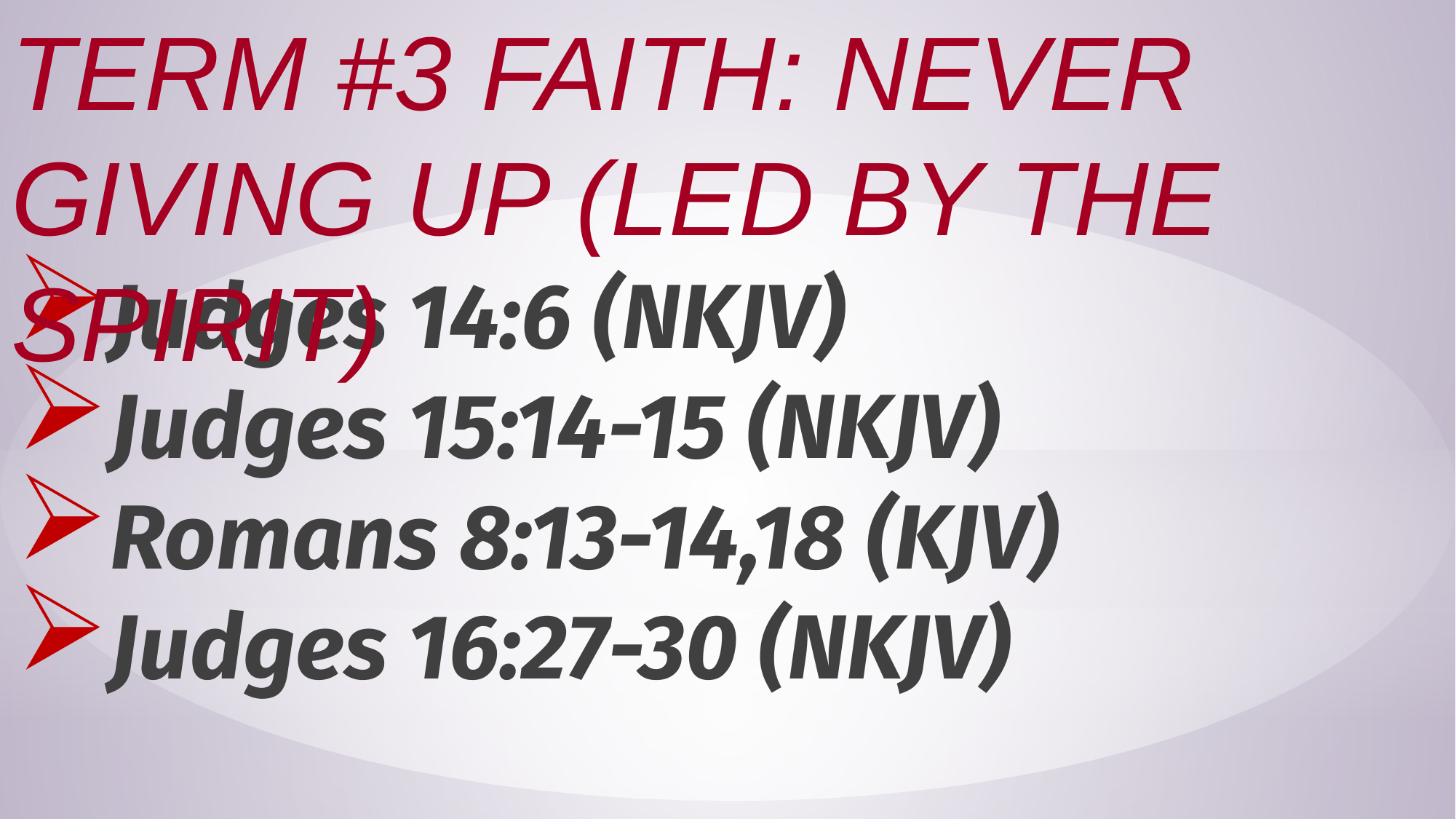

# Term #3 Faith: Never Giving Up (Led by the Spirit)
Judges 14:6 (NKJV)
Judges 15:14-15 (NKJV)
Romans 8:13-14,18 (KJV)
Judges 16:27-30 (NKJV)